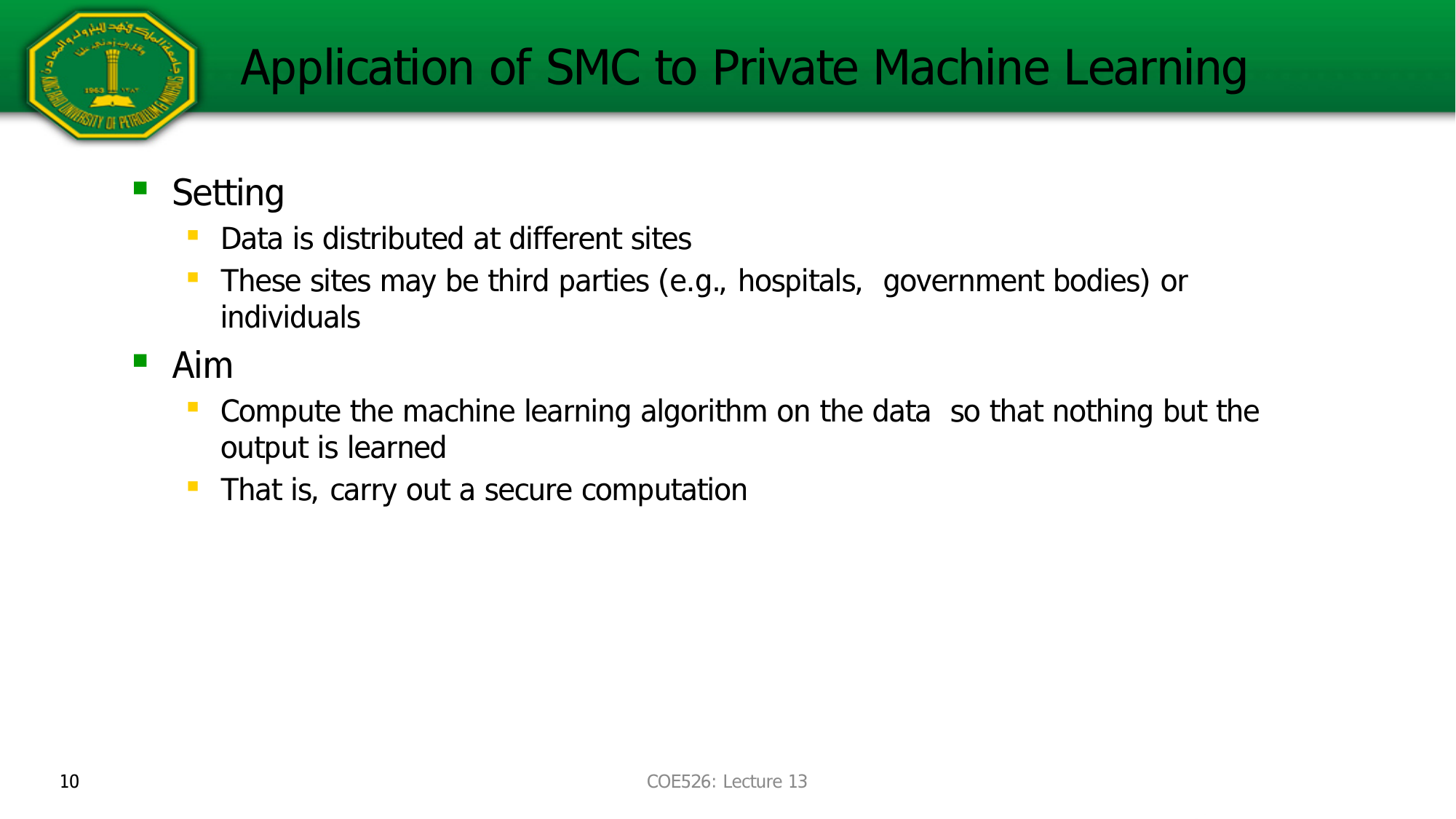

# Application of SMC to Private Machine Learning
Setting
Data is distributed at different sites
These sites may be third parties (e.g., hospitals,  government bodies) or individuals
Aim
Compute the machine learning algorithm on the data  so that nothing but the output is learned
That is, carry out a secure computation

10
COE526: Lecture 13